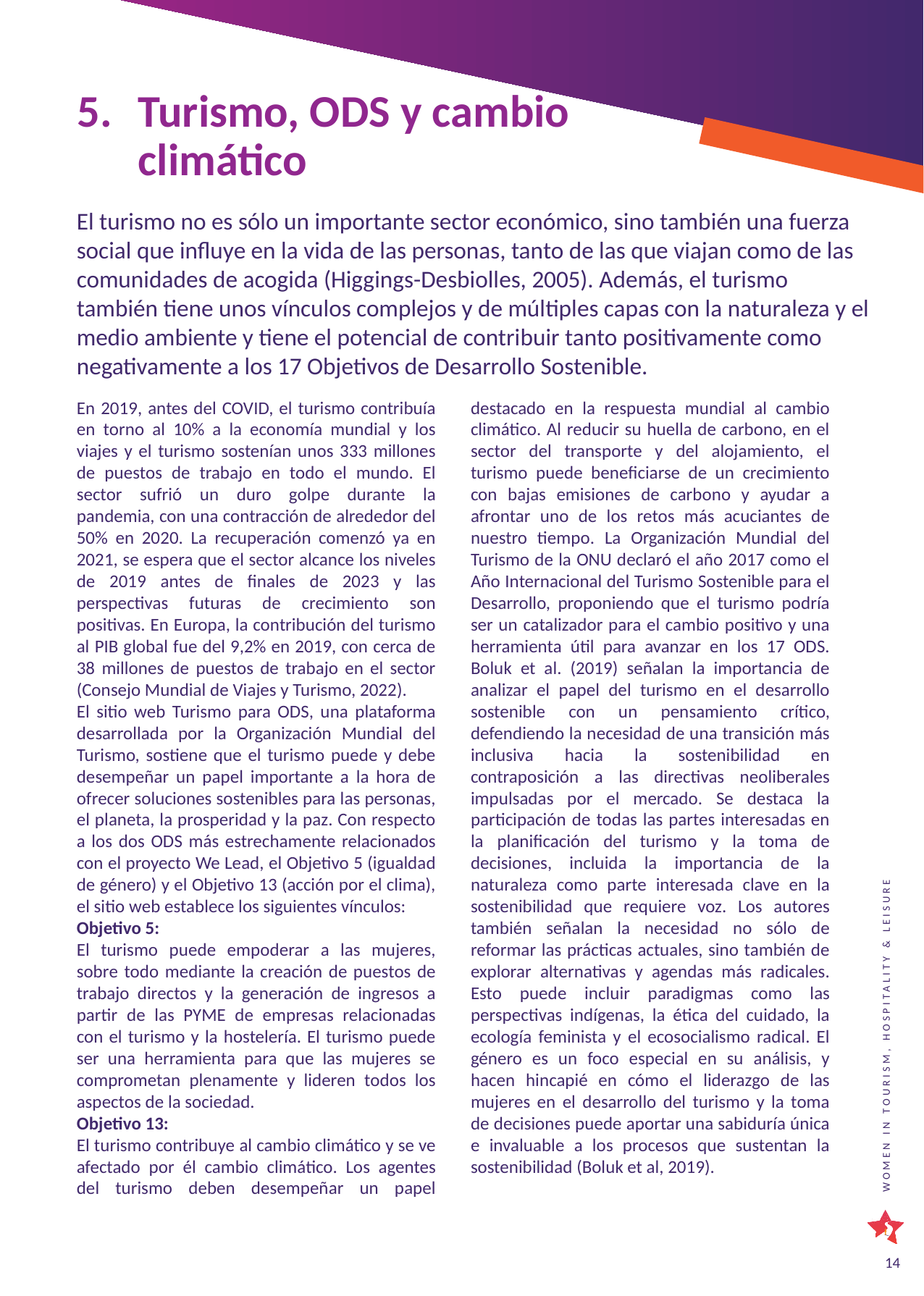

Turismo, ODS y cambio climático
El turismo no es sólo un importante sector económico, sino también una fuerza social que influye en la vida de las personas, tanto de las que viajan como de las comunidades de acogida (Higgings-Desbiolles, 2005). Además, el turismo también tiene unos vínculos complejos y de múltiples capas con la naturaleza y el medio ambiente y tiene el potencial de contribuir tanto positivamente como negativamente a los 17 Objetivos de Desarrollo Sostenible.
En 2019, antes del COVID, el turismo contribuía en torno al 10% a la economía mundial y los viajes y el turismo sostenían unos 333 millones de puestos de trabajo en todo el mundo. El sector sufrió un duro golpe durante la pandemia, con una contracción de alrededor del 50% en 2020. La recuperación comenzó ya en 2021, se espera que el sector alcance los niveles de 2019 antes de finales de 2023 y las perspectivas futuras de crecimiento son positivas. En Europa, la contribución del turismo al PIB global fue del 9,2% en 2019, con cerca de 38 millones de puestos de trabajo en el sector (Consejo Mundial de Viajes y Turismo, 2022).
El sitio web Turismo para ODS, una plataforma desarrollada por la Organización Mundial del Turismo, sostiene que el turismo puede y debe desempeñar un papel importante a la hora de ofrecer soluciones sostenibles para las personas, el planeta, la prosperidad y la paz. Con respecto a los dos ODS más estrechamente relacionados con el proyecto We Lead, el Objetivo 5 (igualdad de género) y el Objetivo 13 (acción por el clima), el sitio web establece los siguientes vínculos:
Objetivo 5:
El turismo puede empoderar a las mujeres, sobre todo mediante la creación de puestos de trabajo directos y la generación de ingresos a partir de las PYME de empresas relacionadas con el turismo y la hostelería. El turismo puede ser una herramienta para que las mujeres se comprometan plenamente y lideren todos los aspectos de la sociedad.
Objetivo 13:
El turismo contribuye al cambio climático y se ve afectado por él cambio climático. Los agentes del turismo deben desempeñar un papel destacado en la respuesta mundial al cambio climático. Al reducir su huella de carbono, en el sector del transporte y del alojamiento, el turismo puede beneficiarse de un crecimiento con bajas emisiones de carbono y ayudar a afrontar uno de los retos más acuciantes de nuestro tiempo. La Organización Mundial del Turismo de la ONU declaró el año 2017 como el Año Internacional del Turismo Sostenible para el Desarrollo, proponiendo que el turismo podría ser un catalizador para el cambio positivo y una herramienta útil para avanzar en los 17 ODS. Boluk et al. (2019) señalan la importancia de analizar el papel del turismo en el desarrollo sostenible con un pensamiento crítico, defendiendo la necesidad de una transición más inclusiva hacia la sostenibilidad en contraposición a las directivas neoliberales impulsadas por el mercado. Se destaca la participación de todas las partes interesadas en la planificación del turismo y la toma de decisiones, incluida la importancia de la naturaleza como parte interesada clave en la sostenibilidad que requiere voz. Los autores también señalan la necesidad no sólo de reformar las prácticas actuales, sino también de explorar alternativas y agendas más radicales. Esto puede incluir paradigmas como las perspectivas indígenas, la ética del cuidado, la ecología feminista y el ecosocialismo radical. El género es un foco especial en su análisis, y hacen hincapié en cómo el liderazgo de las mujeres en el desarrollo del turismo y la toma de decisiones puede aportar una sabiduría única e invaluable a los procesos que sustentan la sostenibilidad (Boluk et al, 2019).
14